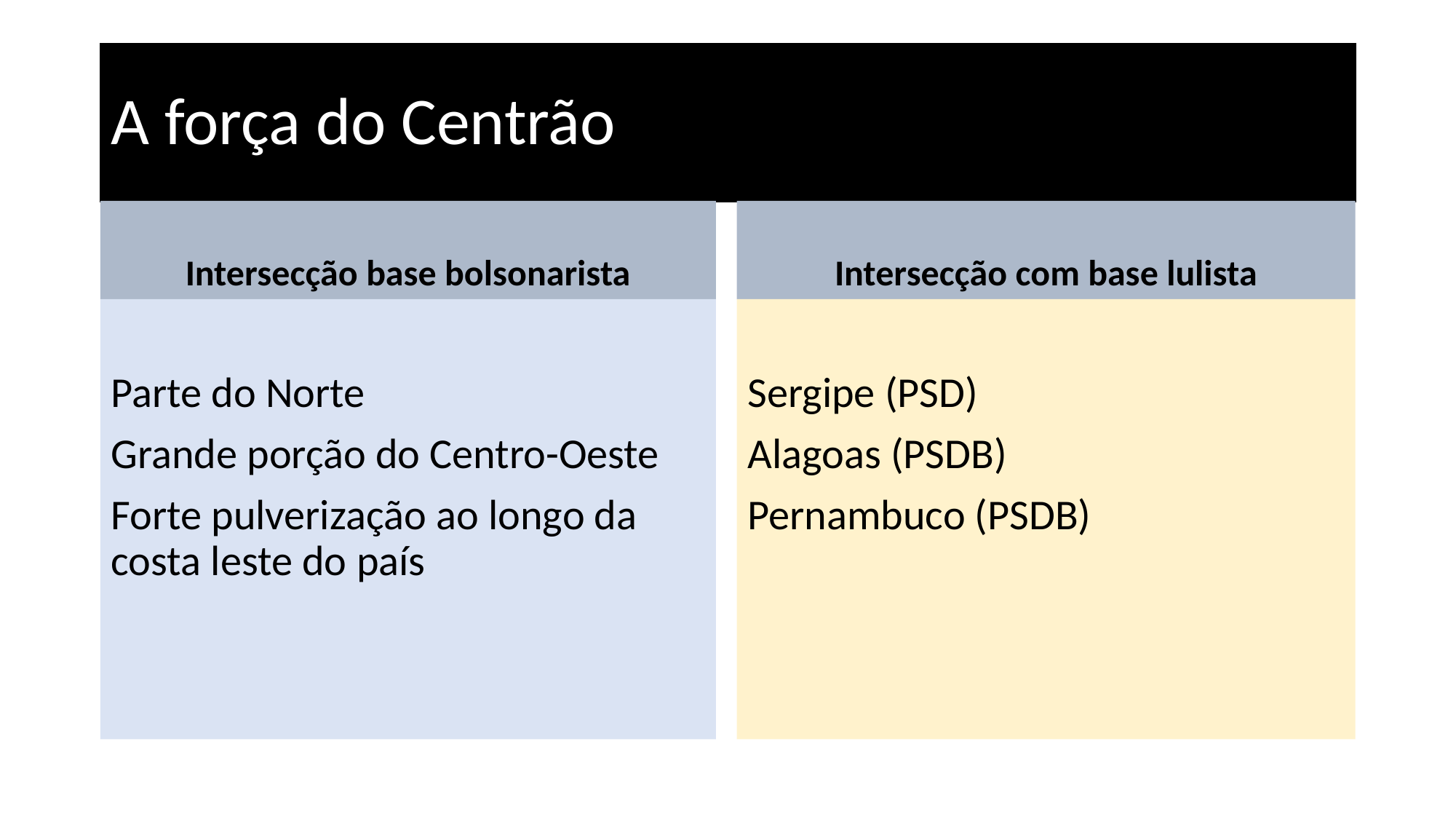

# A força do Centrão
Intersecção base bolsonarista
Intersecção com base lulista

Parte do Norte
Grande porção do Centro-Oeste
Forte pulverização ao longo da costa leste do país

Sergipe (PSD)
Alagoas (PSDB)
Pernambuco (PSDB)